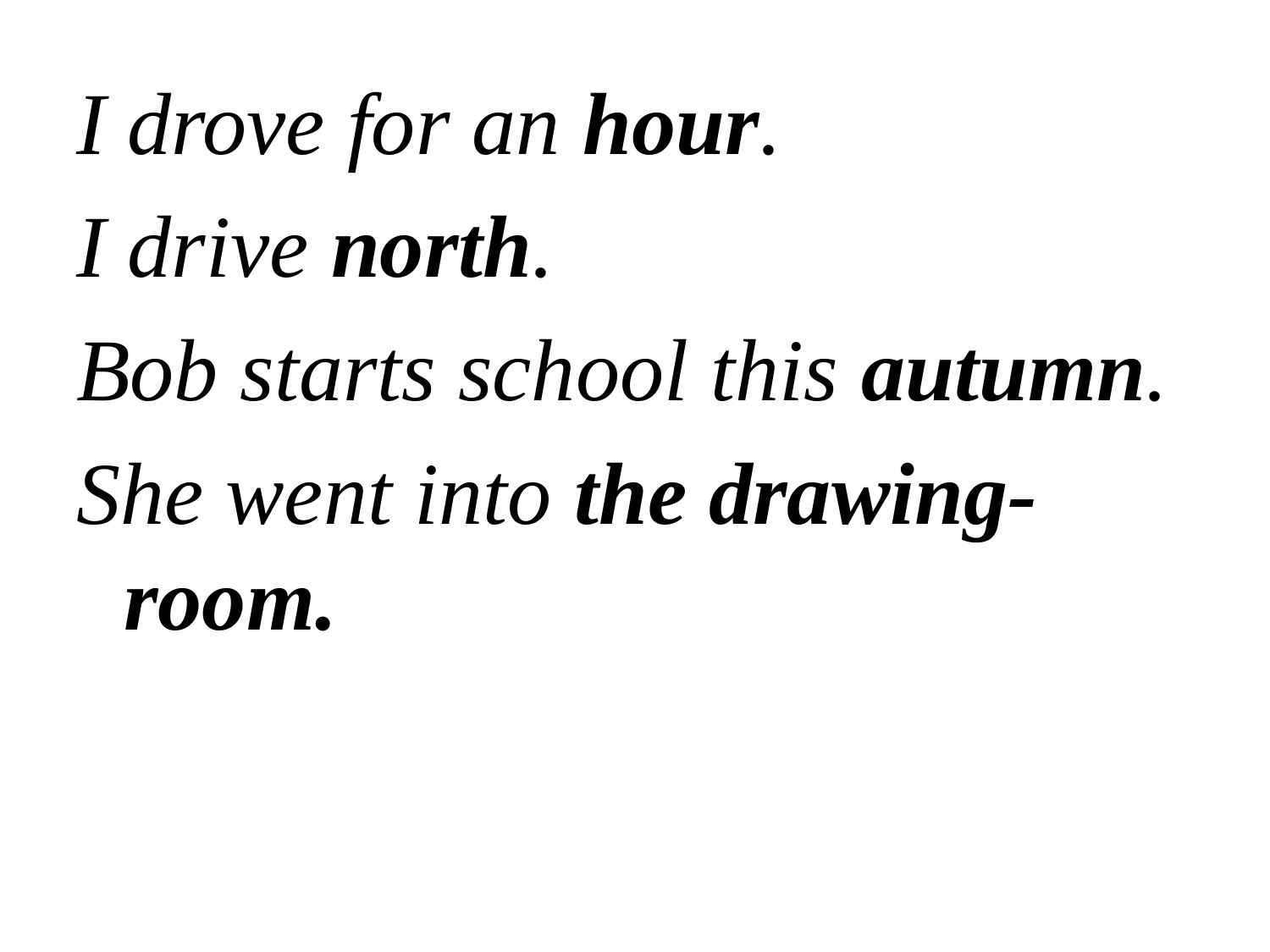

I drove for an hour.
I drive north.
Bob starts school this autumn.
She went into the drawing-room.